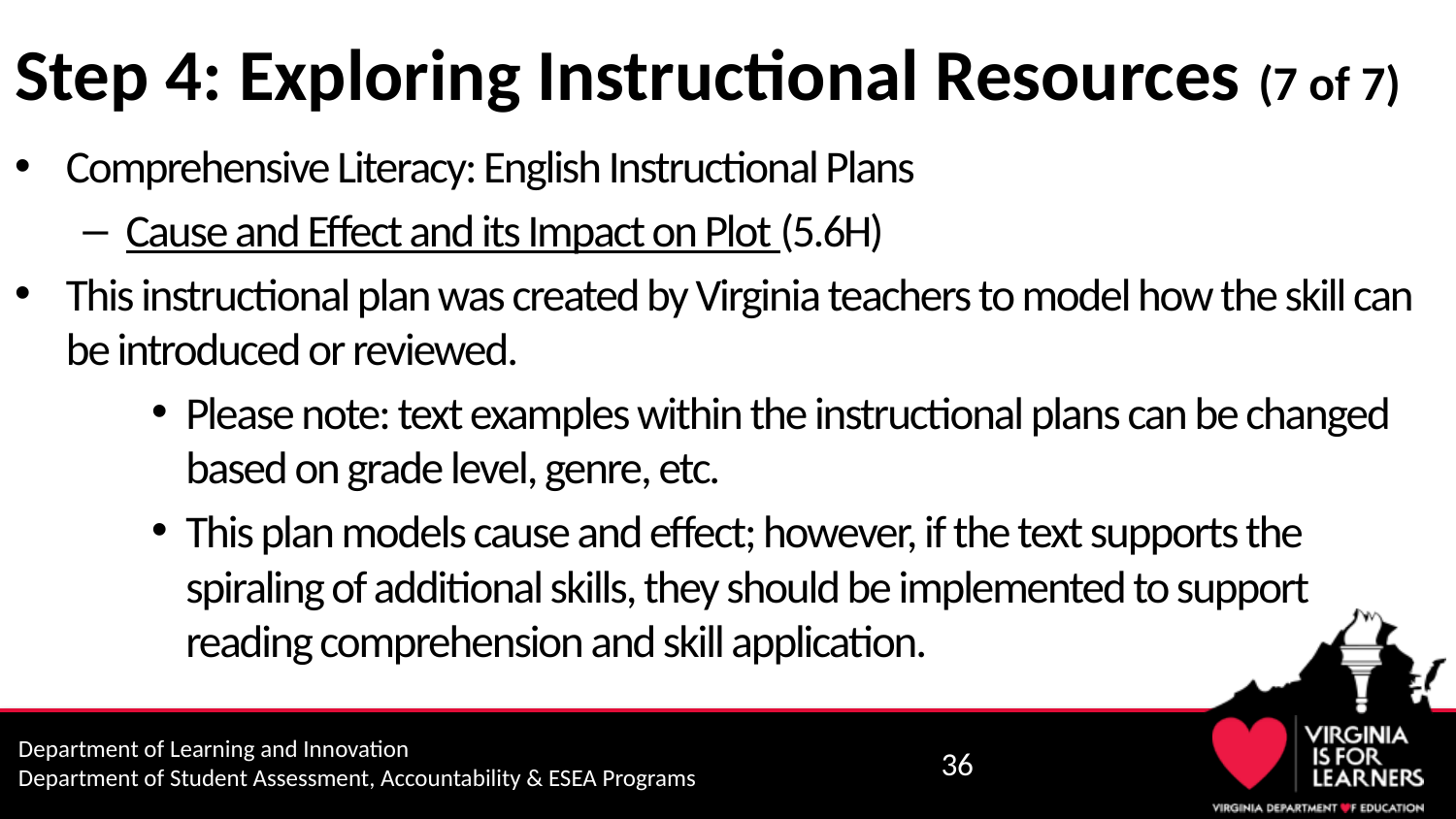

# Step 4: Exploring Instructional Resources (7 of 7)
Comprehensive Literacy: English Instructional Plans
Cause and Effect and its Impact on Plot (5.6H)
This instructional plan was created by Virginia teachers to model how the skill can be introduced or reviewed.
Please note: text examples within the instructional plans can be changed based on grade level, genre, etc.
This plan models cause and effect; however, if the text supports the spiraling of additional skills, they should be implemented to support reading comprehension and skill application.